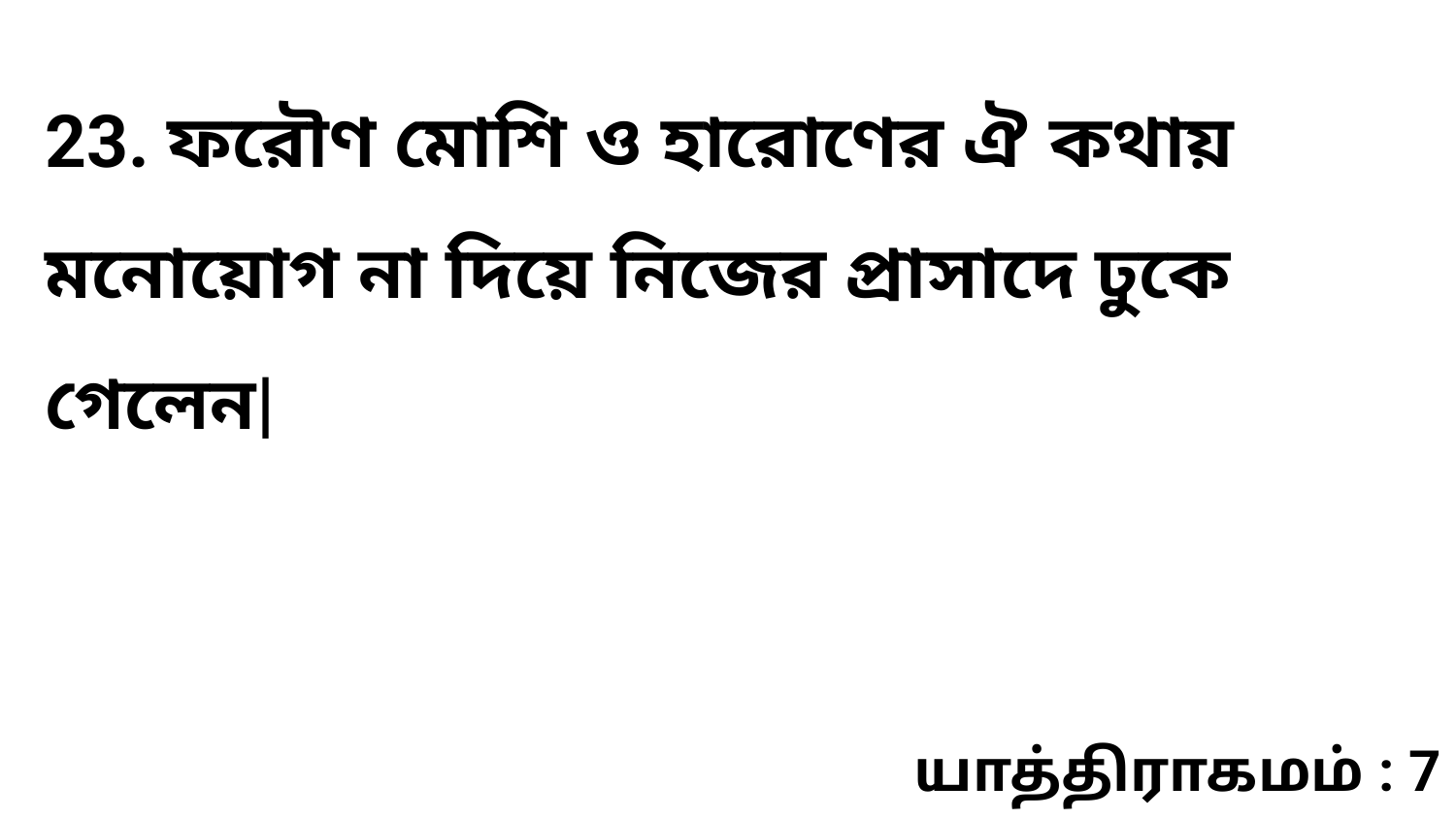

23. ফরৌণ মোশি ও হারোণের ঐ কথায় মনোয়োগ না দিয়ে নিজের প্রাসাদে ঢুকে গেলেন|
யாத்திராகமம் : 7